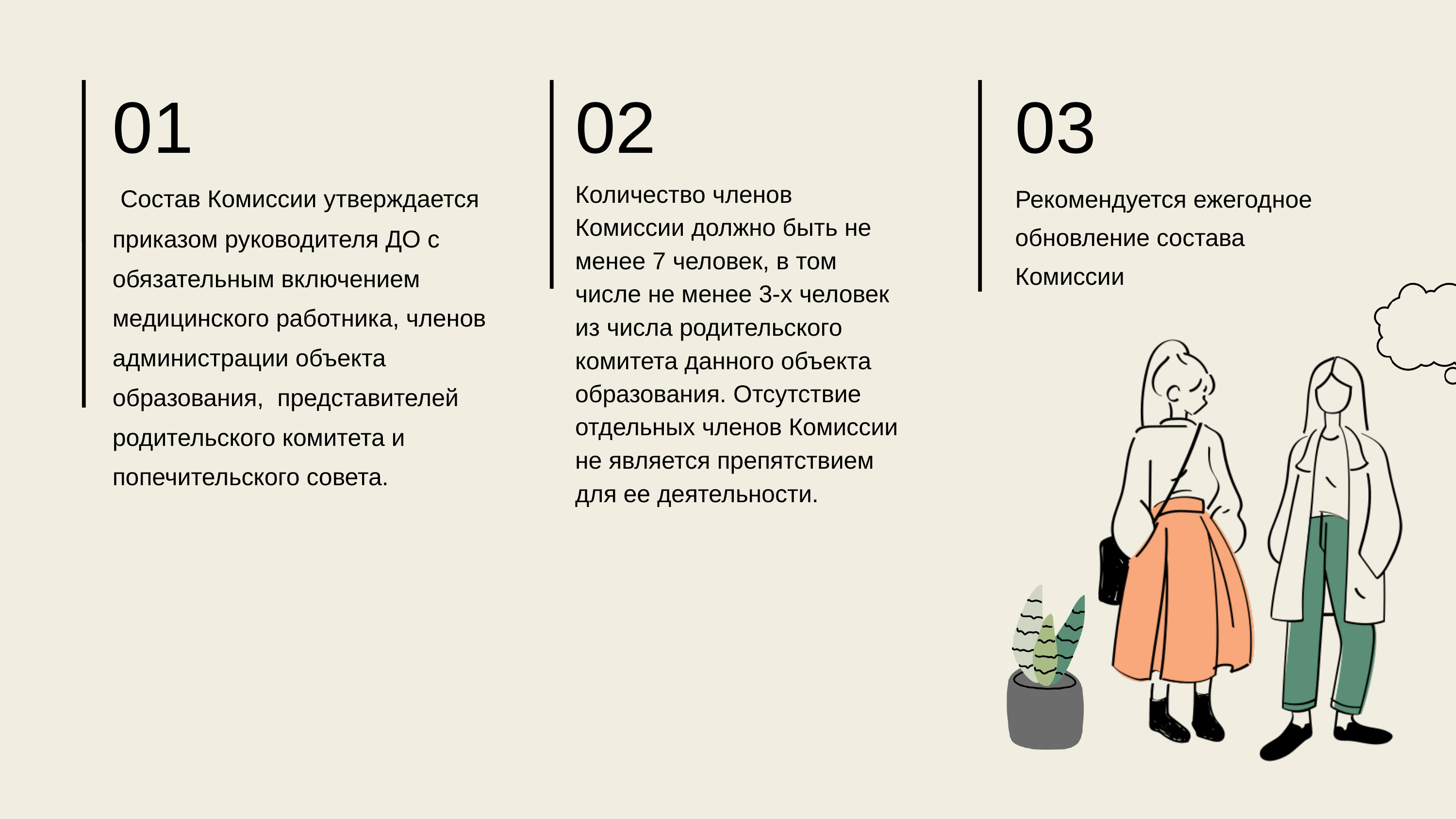

01
 Состав Комиссии утверждается приказом руководителя ДО с обязательным включением медицинского работника, членов администрации объекта образования,  представителей родительского комитета и попечительского совета.

02
Количество членов Комиссии должно быть не менее 7 человек, в том числе не менее 3-х человек из числа родительского комитета данного объекта образования. Отсутствие отдельных членов Комиссии не является препятствием для ее деятельности.

03
Рекомендуется ежегодное обновление состава Комиссии